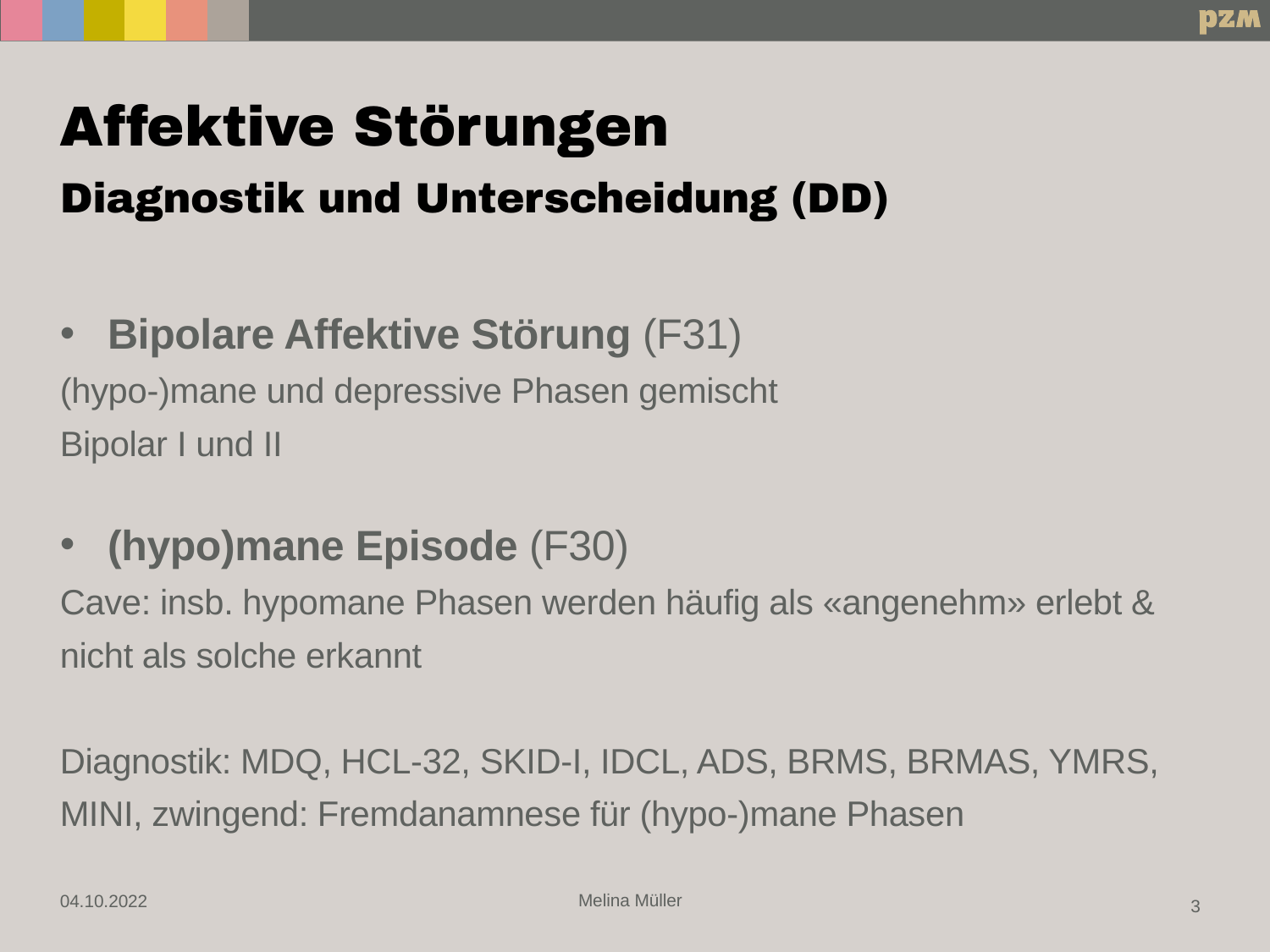

# Affektive Störungen Diagnostik und Unterscheidung (DD)
Bipolare Affektive Störung (F31)
(hypo-)mane und depressive Phasen gemischt
Bipolar I und II

(hypo)mane Episode (F30)
Cave: insb. hypomane Phasen werden häufig als «angenehm» erlebt & nicht als solche erkannt

Diagnostik: MDQ, HCL-32, SKID-I, IDCL, ADS, BRMS, BRMAS, YMRS, MINI, zwingend: Fremdanamnese für (hypo-)mane Phasen

Melina Müller
04.10.2022
3